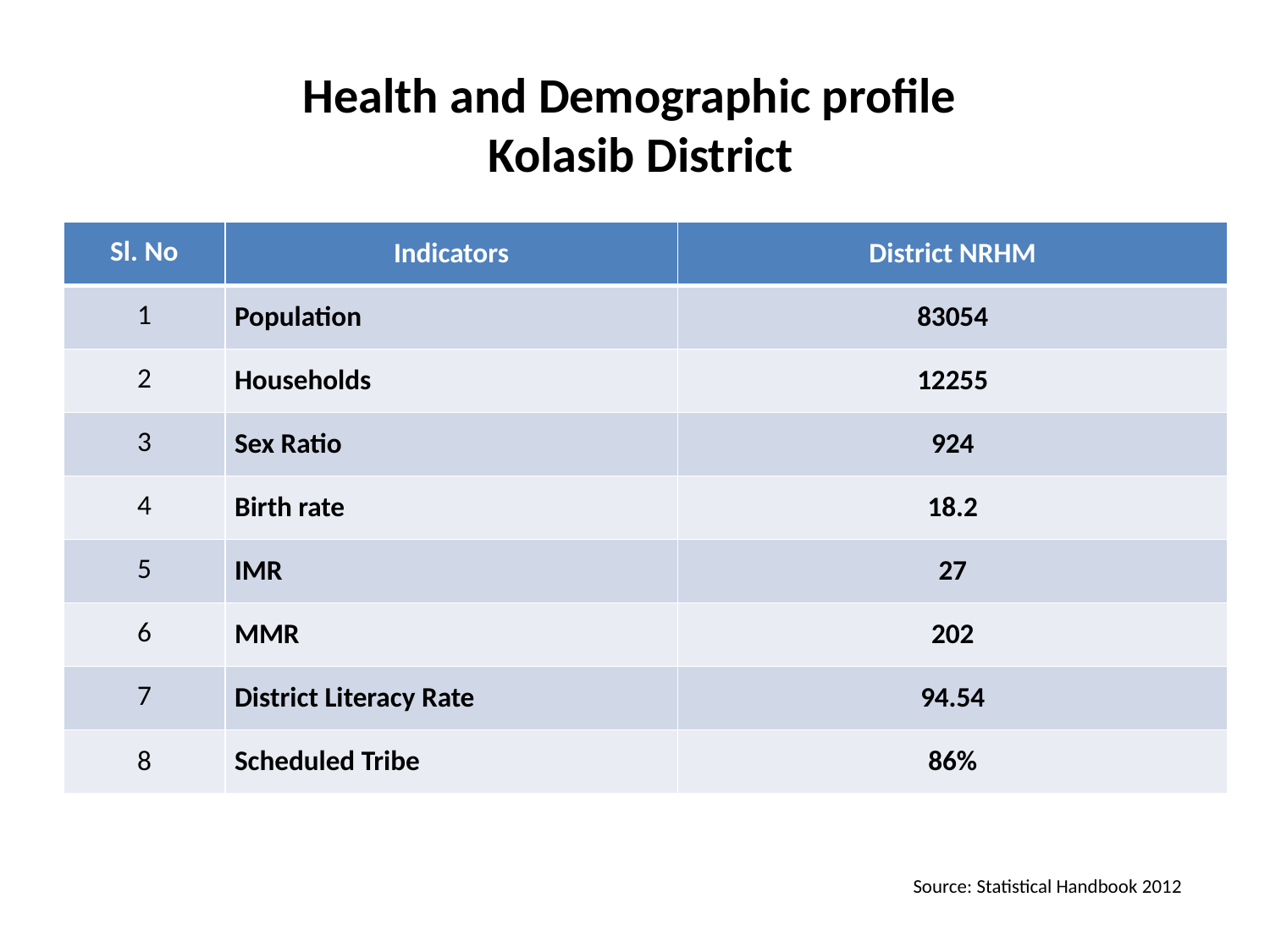

# Health and Demographic profile Kolasib District
| Sl. No | Indicators | District NRHM |
| --- | --- | --- |
| 1 | Population | 83054 |
| 2 | Households | 12255 |
| 3 | Sex Ratio | 924 |
| 4 | Birth rate | 18.2 |
| 5 | IMR | 27 |
| 6 | MMR | 202 |
| 7 | District Literacy Rate | 94.54 |
| 8 | Scheduled Tribe | 86% |
Source: Statistical Handbook 2012